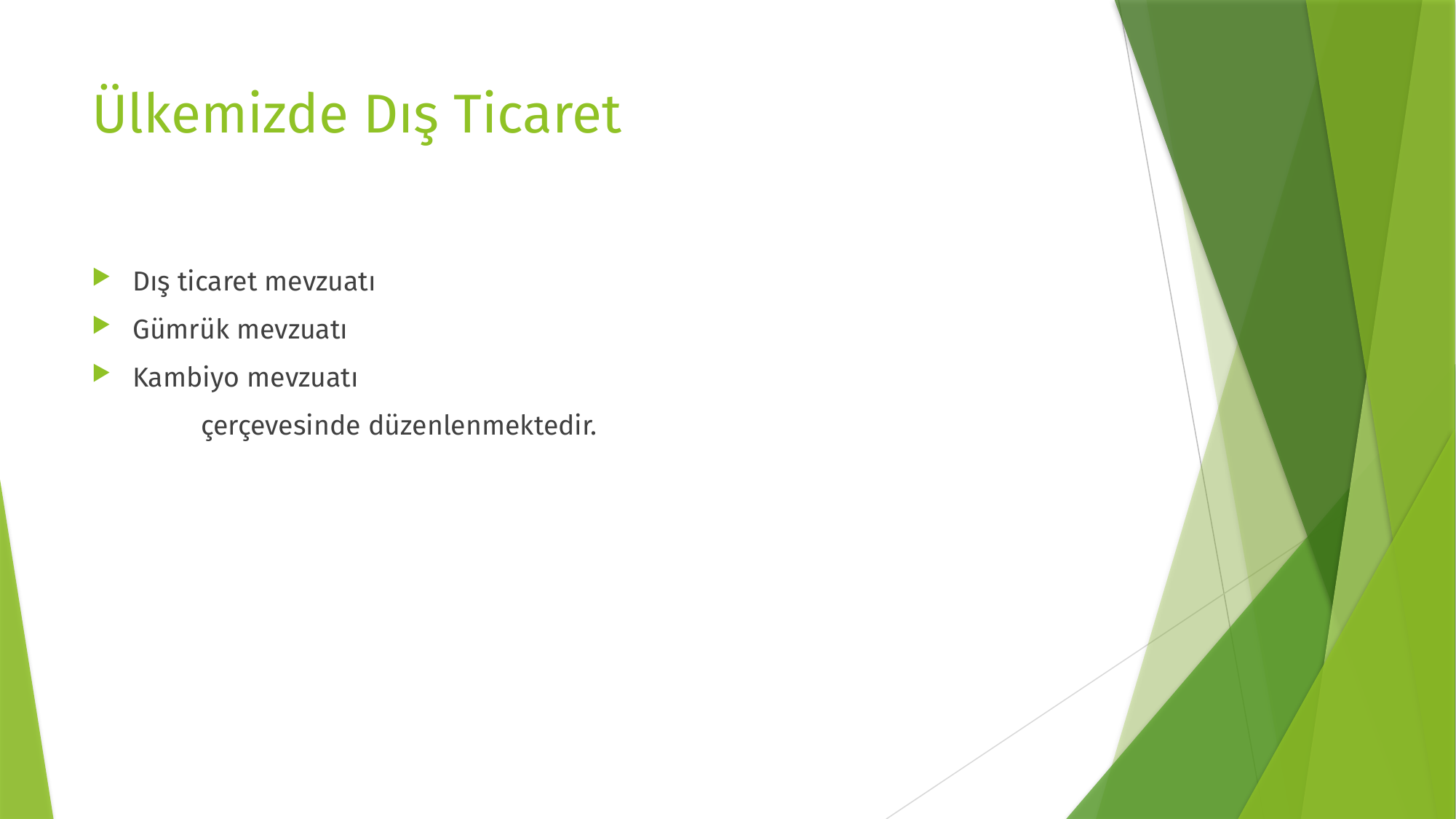

# Ülkemizde Dış Ticaret
Dış ticaret mevzuatı
Gümrük mevzuatı
Kambiyo mevzuatı
	çerçevesinde düzenlenmektedir.